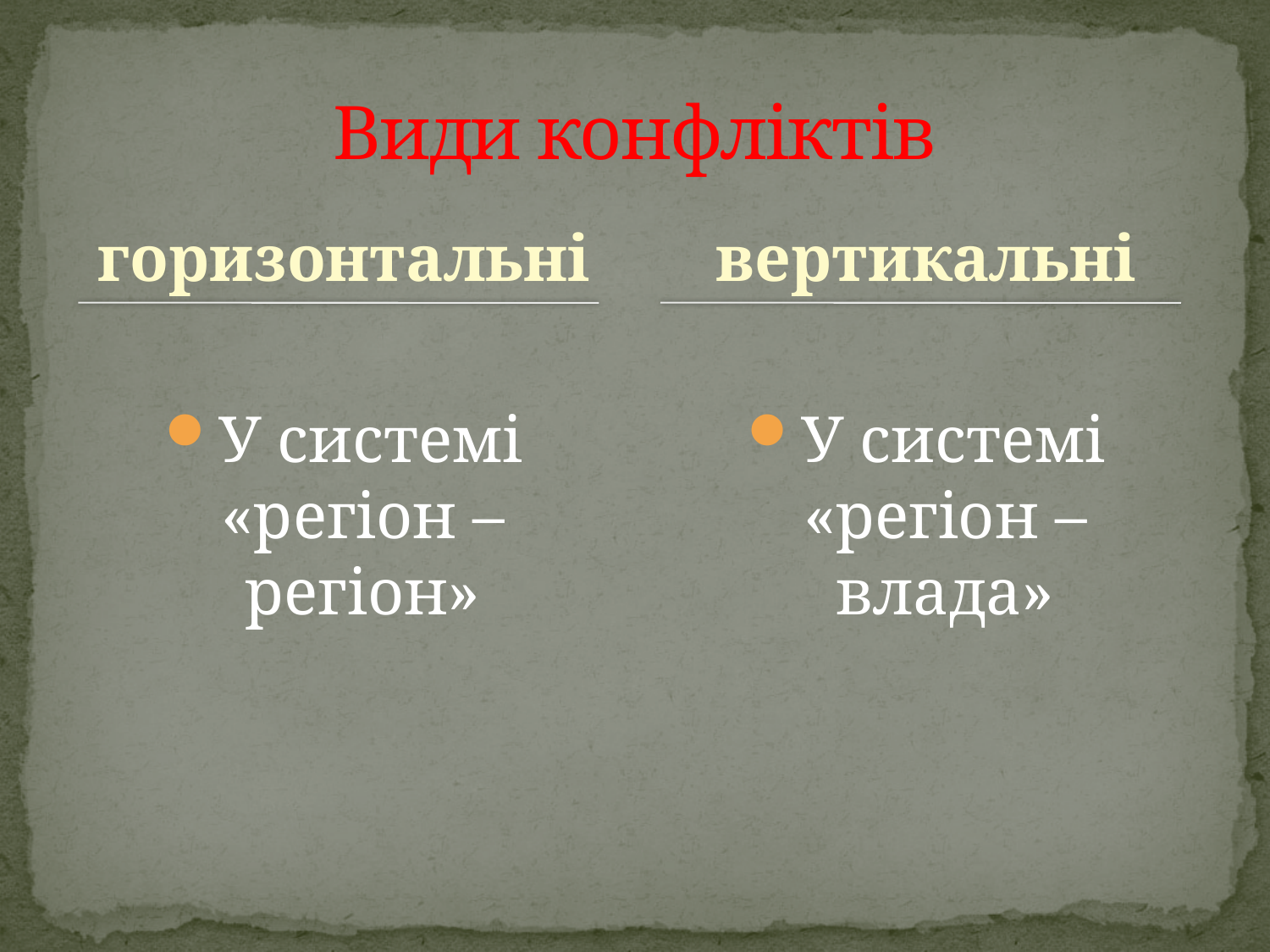

# Види конфліктів
горизонтальні
вертикальні

У системі «регіон – регіон»

У системі «регіон – влада»